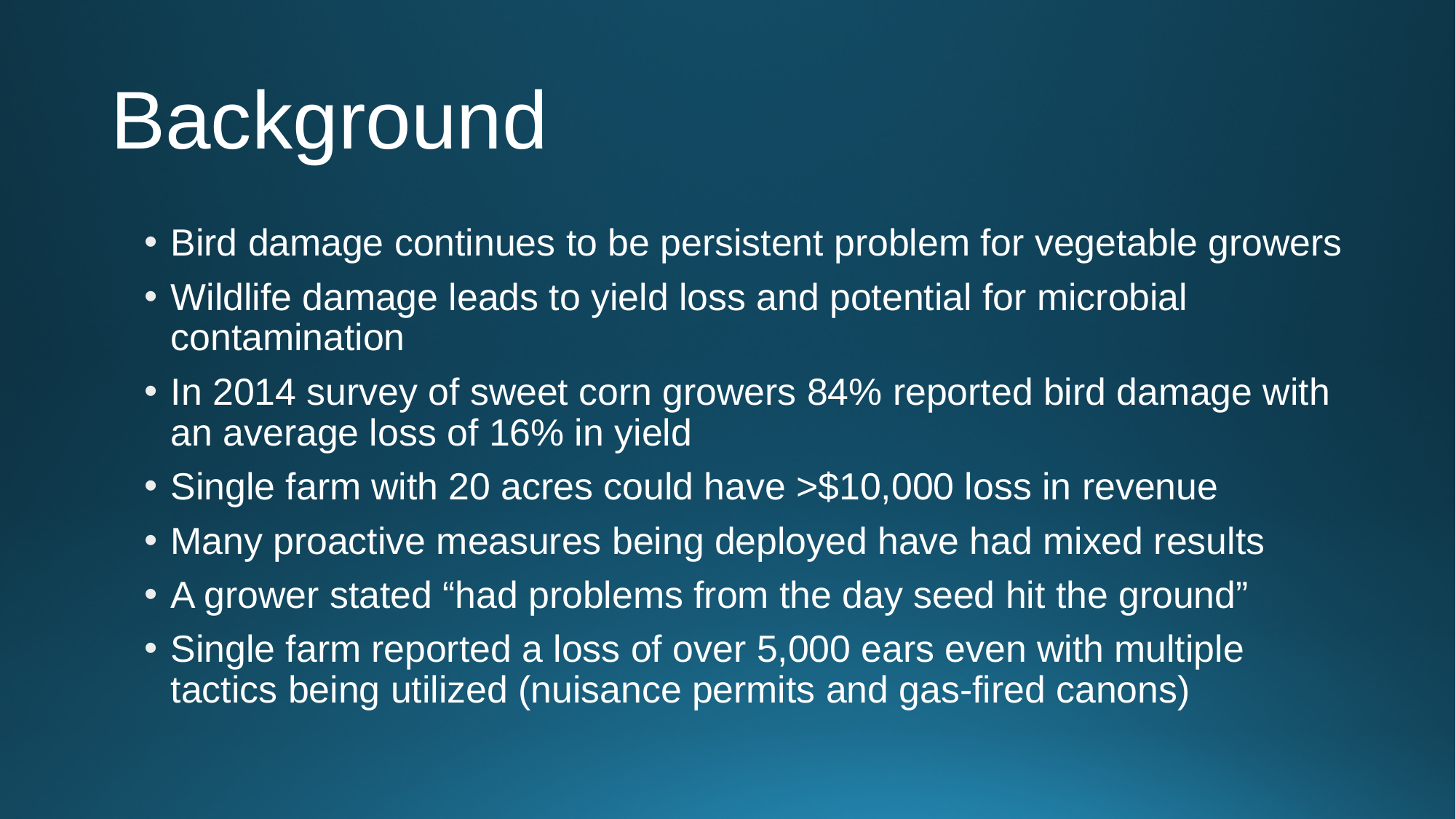

# Background
Bird damage continues to be persistent problem for vegetable growers
Wildlife damage leads to yield loss and potential for microbial contamination
In 2014 survey of sweet corn growers 84% reported bird damage with an average loss of 16% in yield
Single farm with 20 acres could have >$10,000 loss in revenue
Many proactive measures being deployed have had mixed results
A grower stated “had problems from the day seed hit the ground”
Single farm reported a loss of over 5,000 ears even with multiple tactics being utilized (nuisance permits and gas-fired canons)